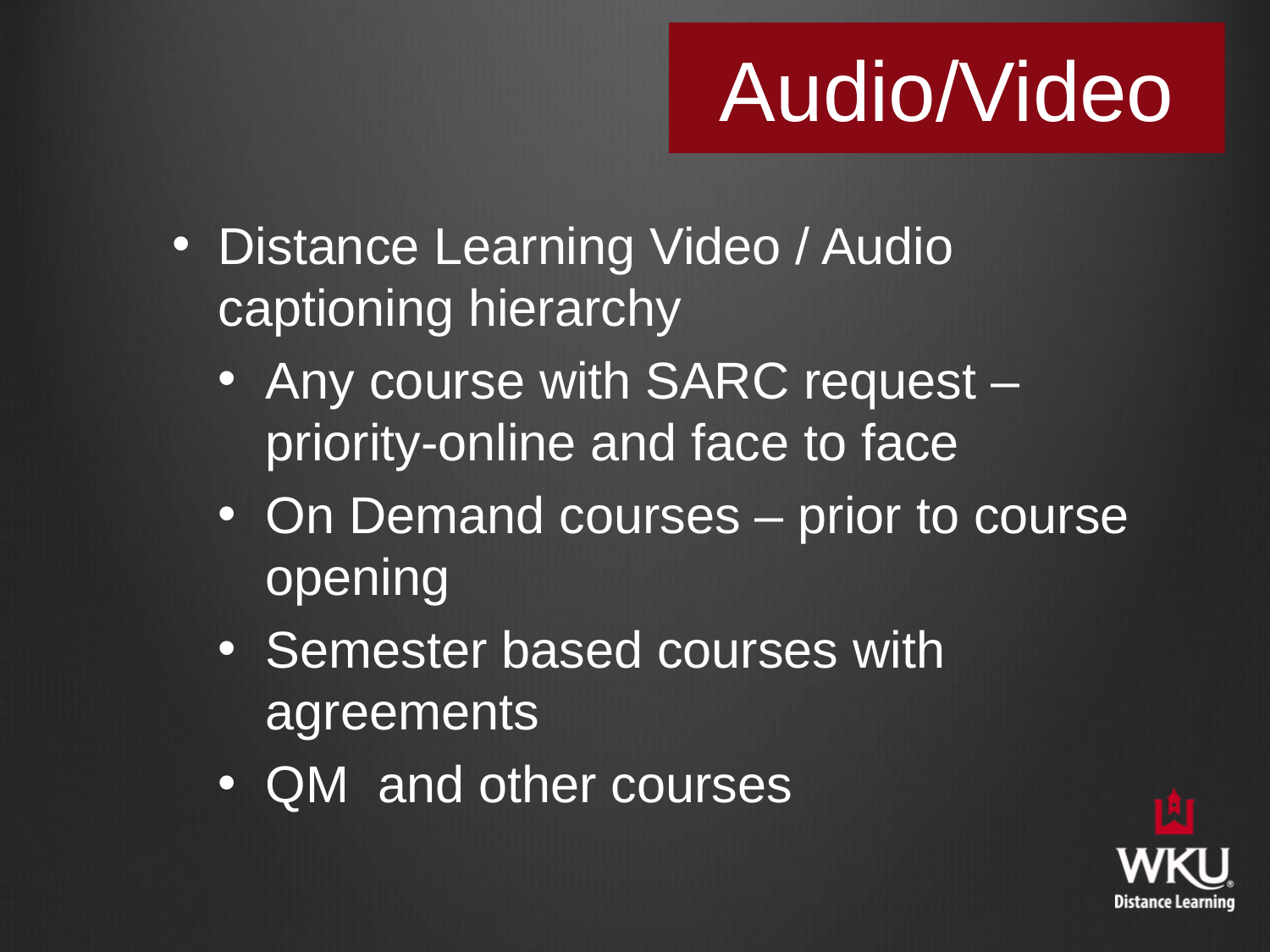

# Audio/Video
Distance Learning Video / Audio captioning hierarchy
Any course with SARC request – priority-online and face to face
On Demand courses – prior to course opening
Semester based courses with agreements
QM  and other courses